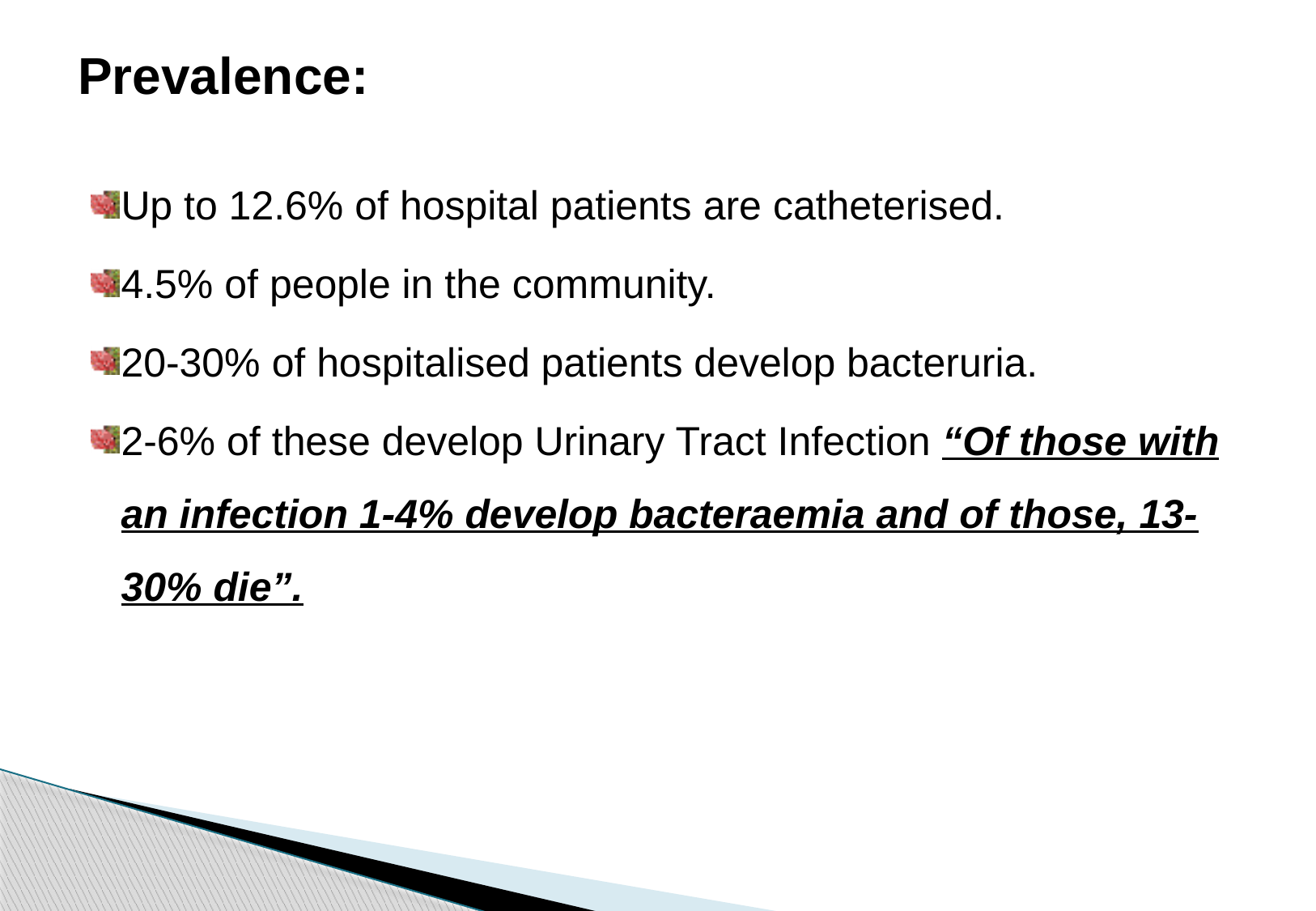

# Prevalence:
Up to 12.6% of hospital patients are catheterised.
4.5% of people in the community.
20-30% of hospitalised patients develop bacteruria.
2-6% of these develop Urinary Tract Infection “Of those with an infection 1-4% develop bacteraemia and of those, 13-30% die”.